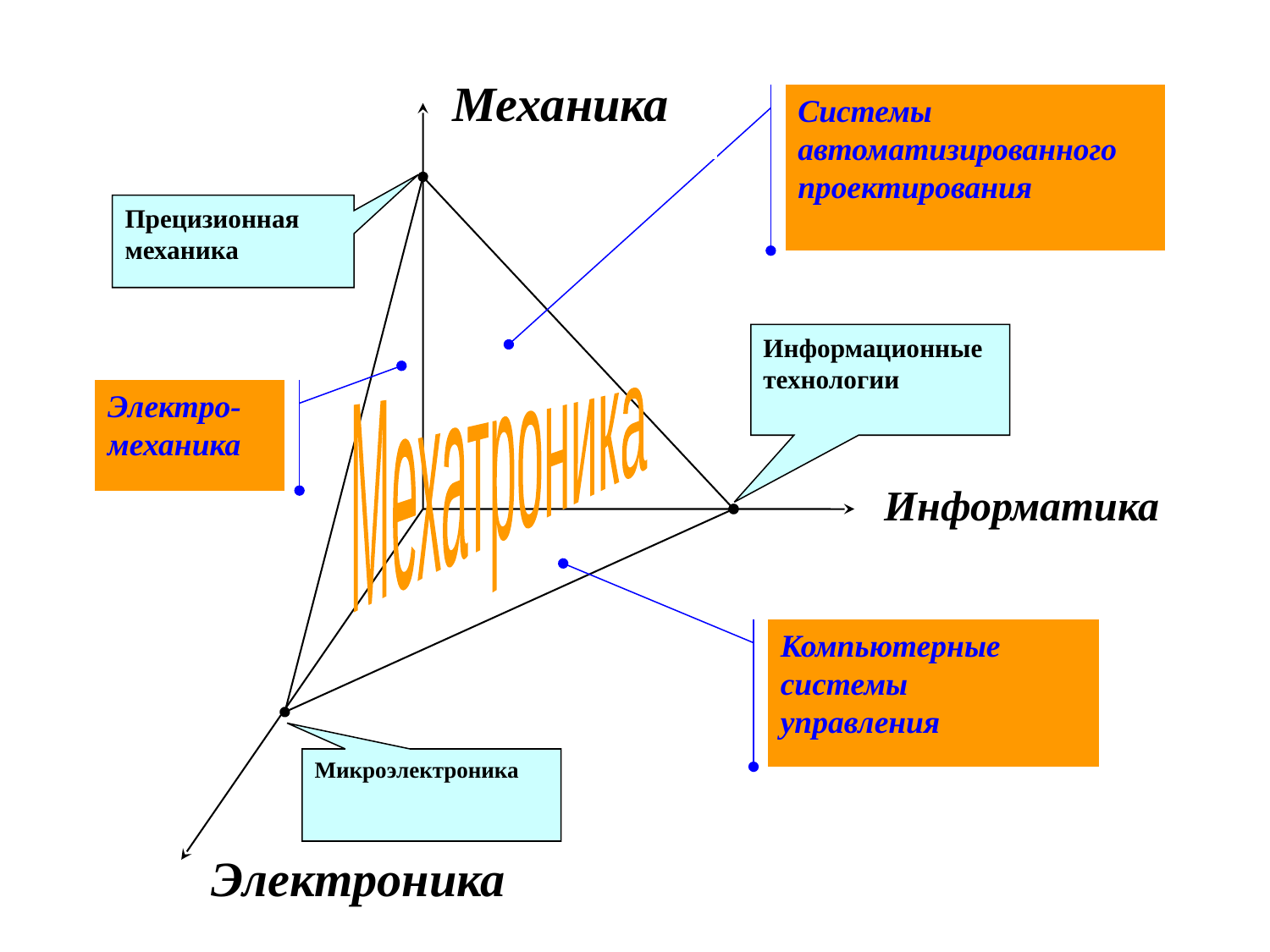

Механика
Системы
автоматизированного проектирования

Прецизионная
механика
Информационные
технологии
Мехатроника
Электро-
механика
Информатика

Компьютерные
системы
управления
Микроэлектроника
Электроника